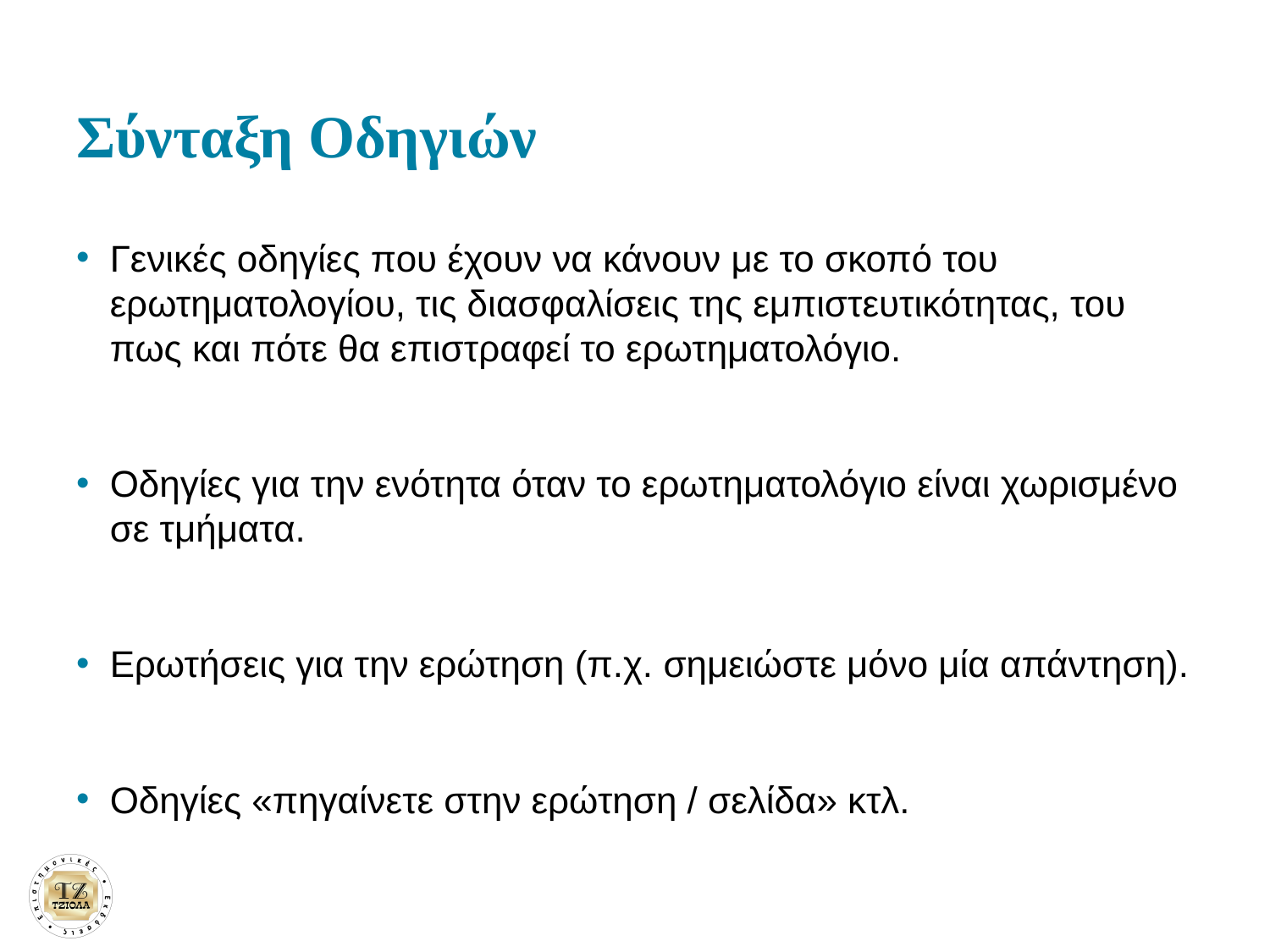

# Σύνταξη Οδηγιών
Γενικές οδηγίες που έχουν να κάνουν με το σκοπό του ερωτηματολογίου, τις διασφαλίσεις της εμπιστευτικότητας, του πως και πότε θα επιστραφεί το ερωτηματολόγιο.

Οδηγίες για την ενότητα όταν το ερωτηματολόγιο είναι χωρισμένο σε τμήματα.

Ερωτήσεις για την ερώτηση (π.χ. σημειώστε μόνο μία απάντηση).

Οδηγίες «πηγαίνετε στην ερώτηση / σελίδα» κτλ.